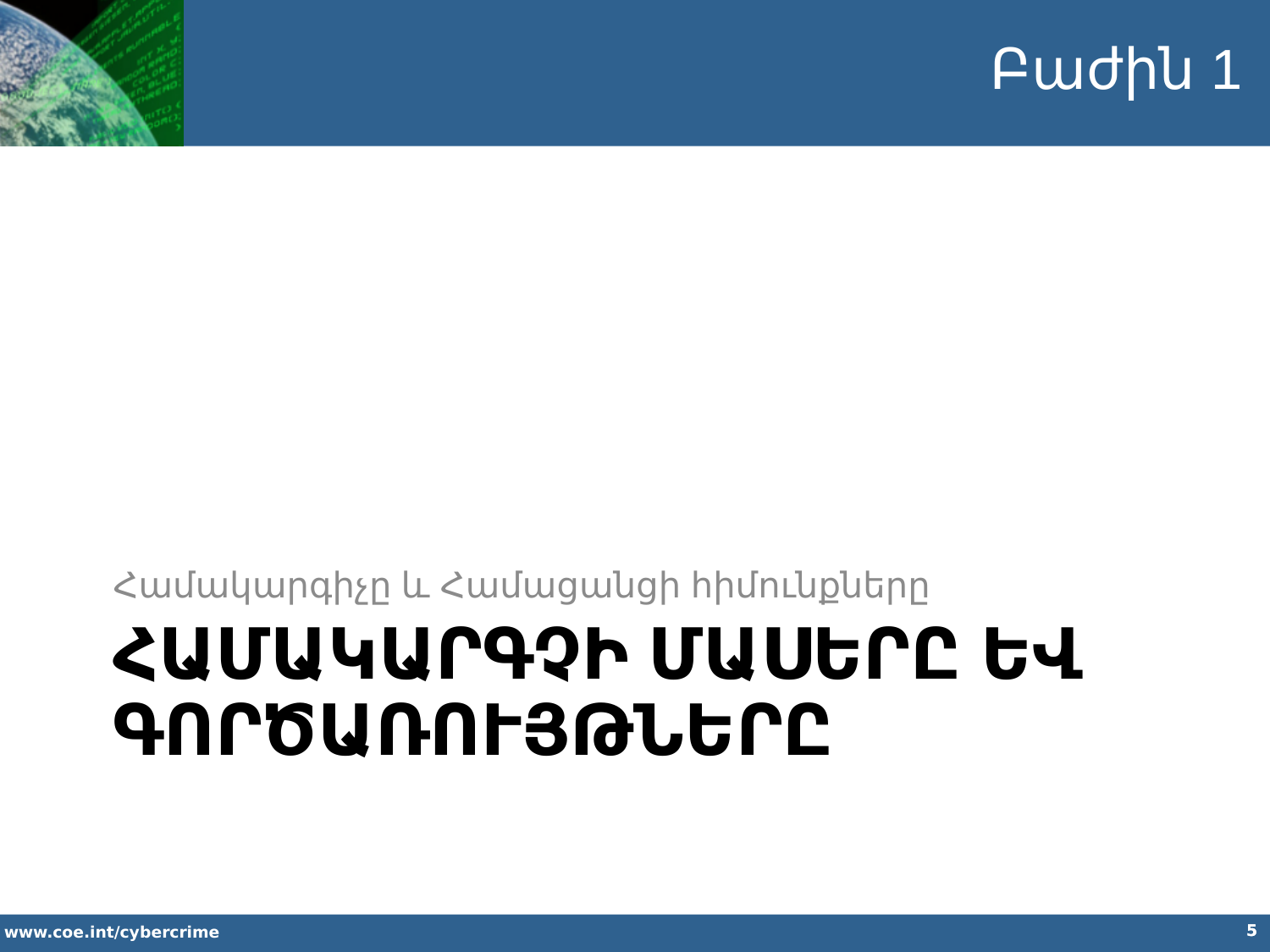

Բաժին 1
Համակարգիչը և Համացանցի հիմունքները
# ՀԱՄԱԿԱՐԳՉԻ ՄԱՍԵՐԸ ԵՎ ԳՈՐԾԱՌՈՒՅԹՆԵՐԸ
5